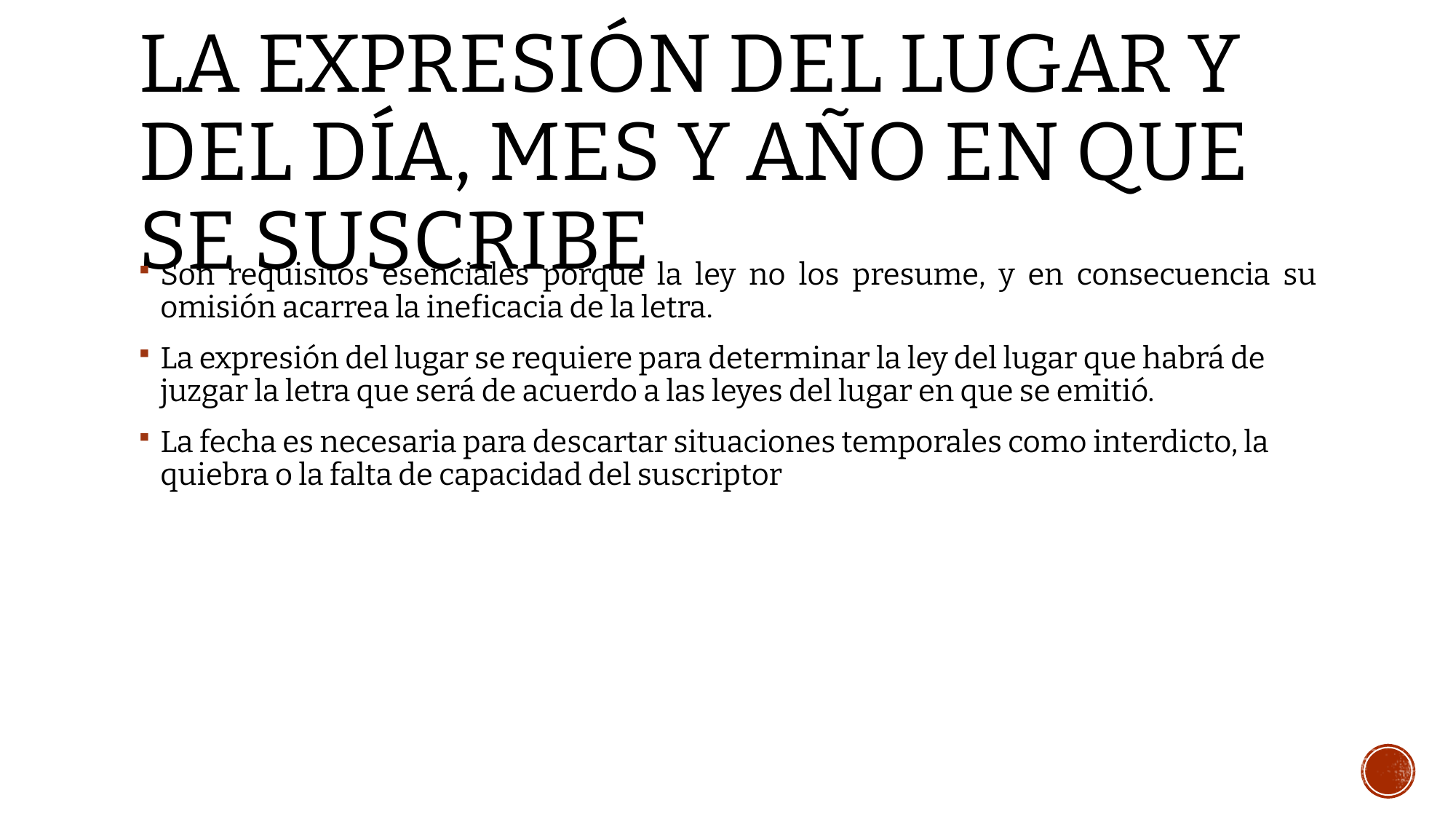

# La expresión del lugar y del día, mes y año en que se suscribe
Son requisitos esenciales porque la ley no los presume, y en consecuencia su omisión acarrea la ineficacia de la letra.
La expresión del lugar se requiere para determinar la ley del lugar que habrá de juzgar la letra que será de acuerdo a las leyes del lugar en que se emitió.
La fecha es necesaria para descartar situaciones temporales como interdicto, la quiebra o la falta de capacidad del suscriptor